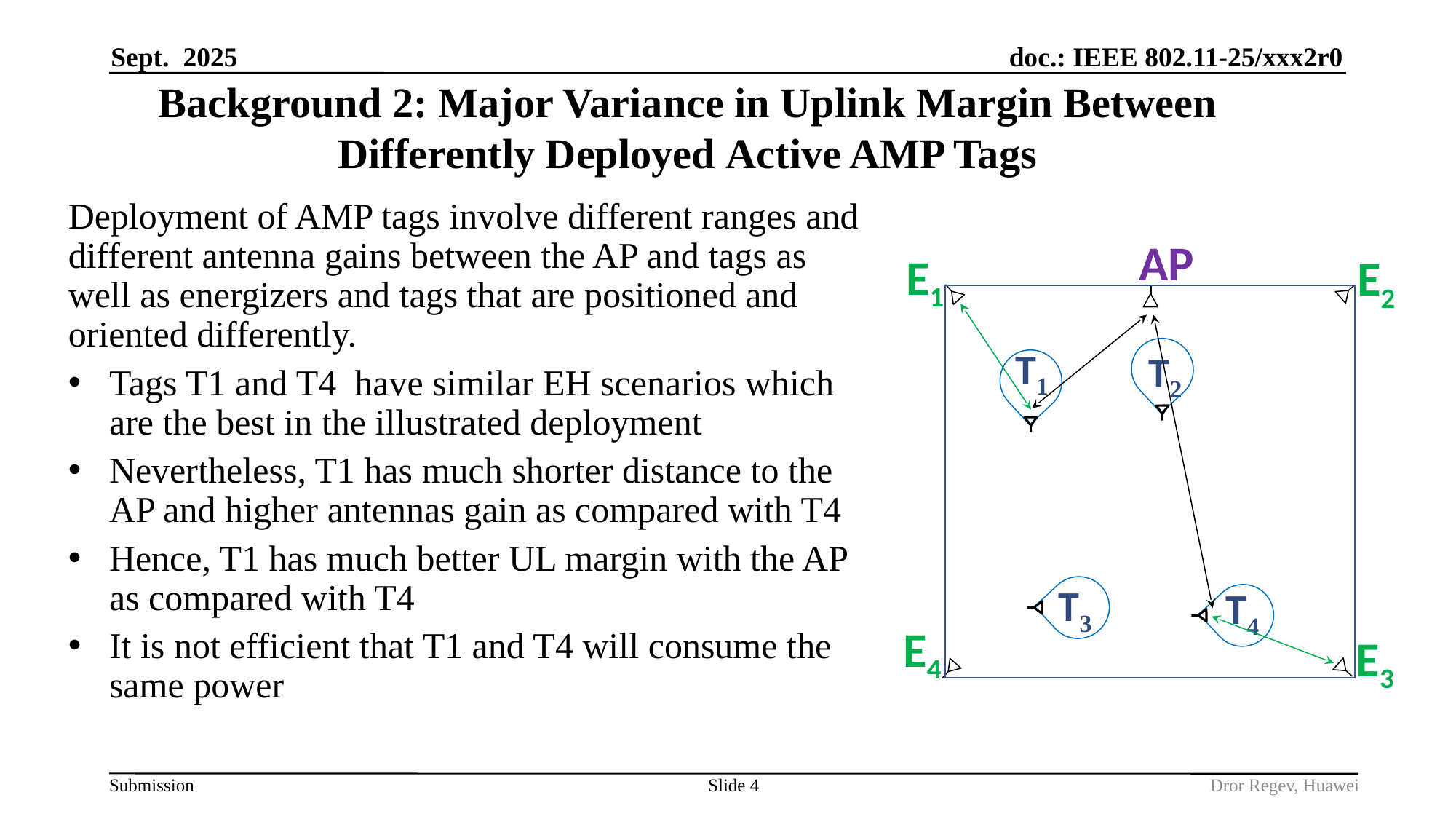

Sept.  2025
# Background 2: Major Variance in Uplink Margin Between Differently Deployed Active AMP Tags

Deployment of AMP tags involve different ranges and different antenna gains between the AP and tags as well as energizers and tags that are positioned and oriented differently.
Tags T1 and T4  have similar EH scenarios which are the best in the illustrated deployment
Nevertheless, T1 has much shorter distance to the AP and higher antennas gain as compared with T4
Hence, T1 has much better UL margin with the AP as compared with T4
It is not efficient that T1 and T4 will consume the same power

AP
E1
E2

T1

T2

T3

T4
E4
E3

Slide 4
Dror Regev, Huawei